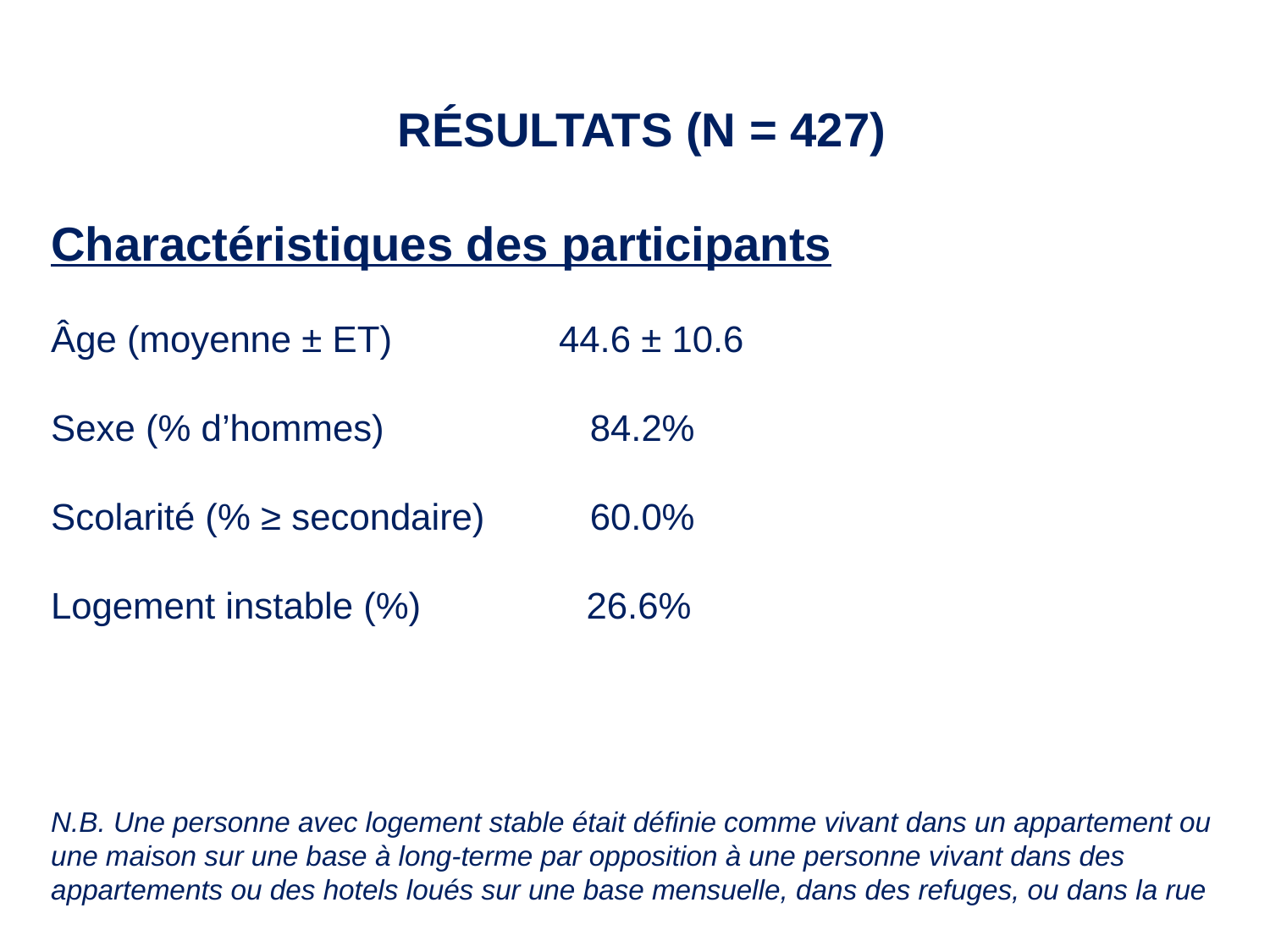

Résultats (N = 427)

Charactéristiques des participants

Âge (moyenne ± ET)		44.6 ± 10.6

Sexe (% d’hommes)		   84.2%

Scolarité (% ≥ secondaire)	   60.0%

Logement instable (%)                26.6%

N.B. Une personne avec logement stable était définie comme vivant dans un appartement ou une maison sur une base à long-terme par opposition à une personne vivant dans des appartements ou des hotels loués sur une base mensuelle, dans des refuges, ou dans la rue